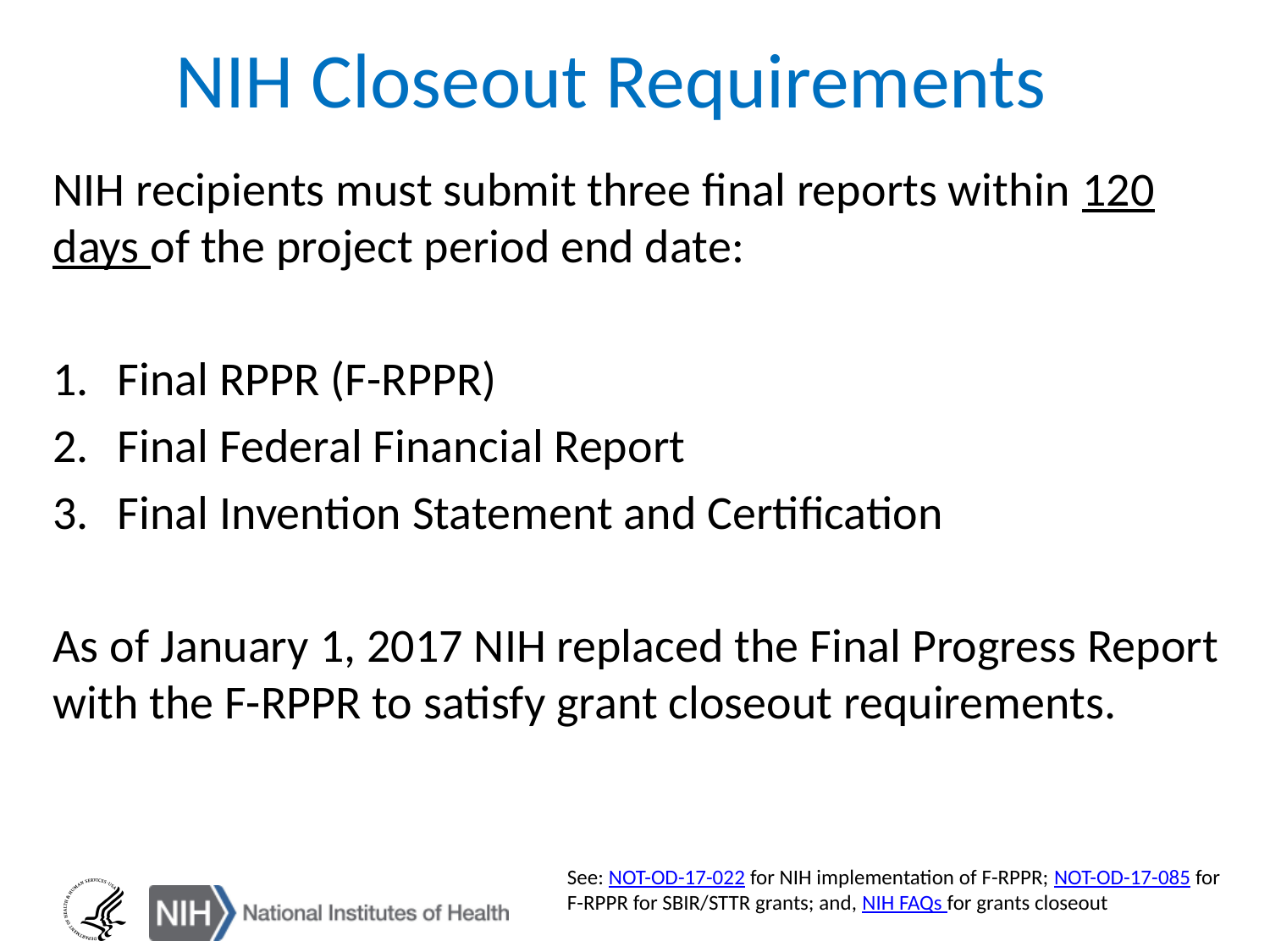

NIH Closeout Requirements
NIH recipients must submit three final reports within 120 days of the project period end date:

Final RPPR (F-RPPR)
Final Federal Financial Report
Final Invention Statement and Certification

As of January 1, 2017 NIH replaced the Final Progress Report with the F-RPPR to satisfy grant closeout requirements.

See: NOT-OD-17-022 for NIH implementation of F-RPPR; NOT-OD-17-085 for  F-RPPR for SBIR/STTR grants; and, NIH FAQs for grants closeout